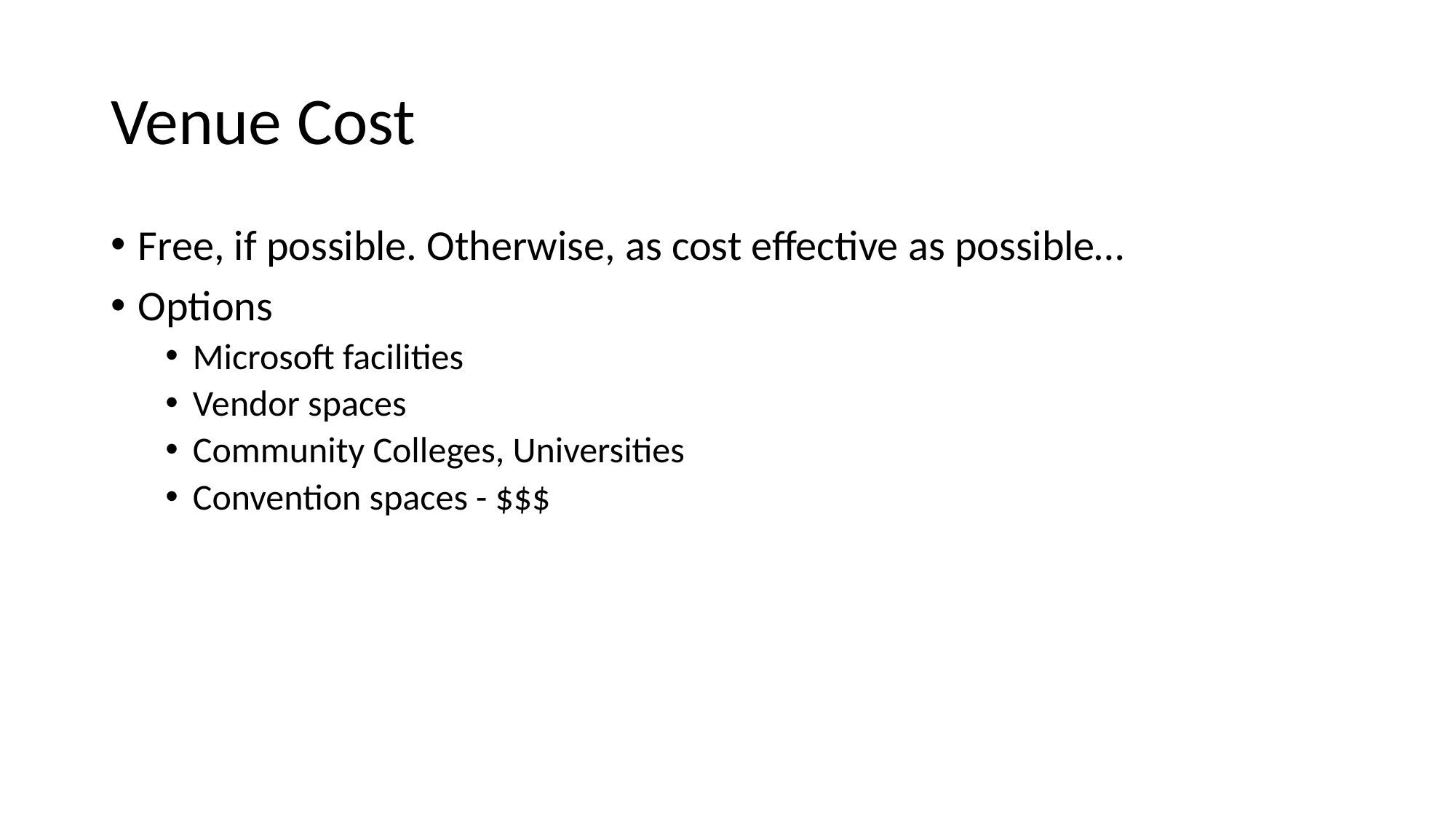

# Venue Cost
Free, if possible. Otherwise, as cost effective as possible…
Options
Microsoft facilities
Vendor spaces
Community Colleges, Universities
Convention spaces - $$$